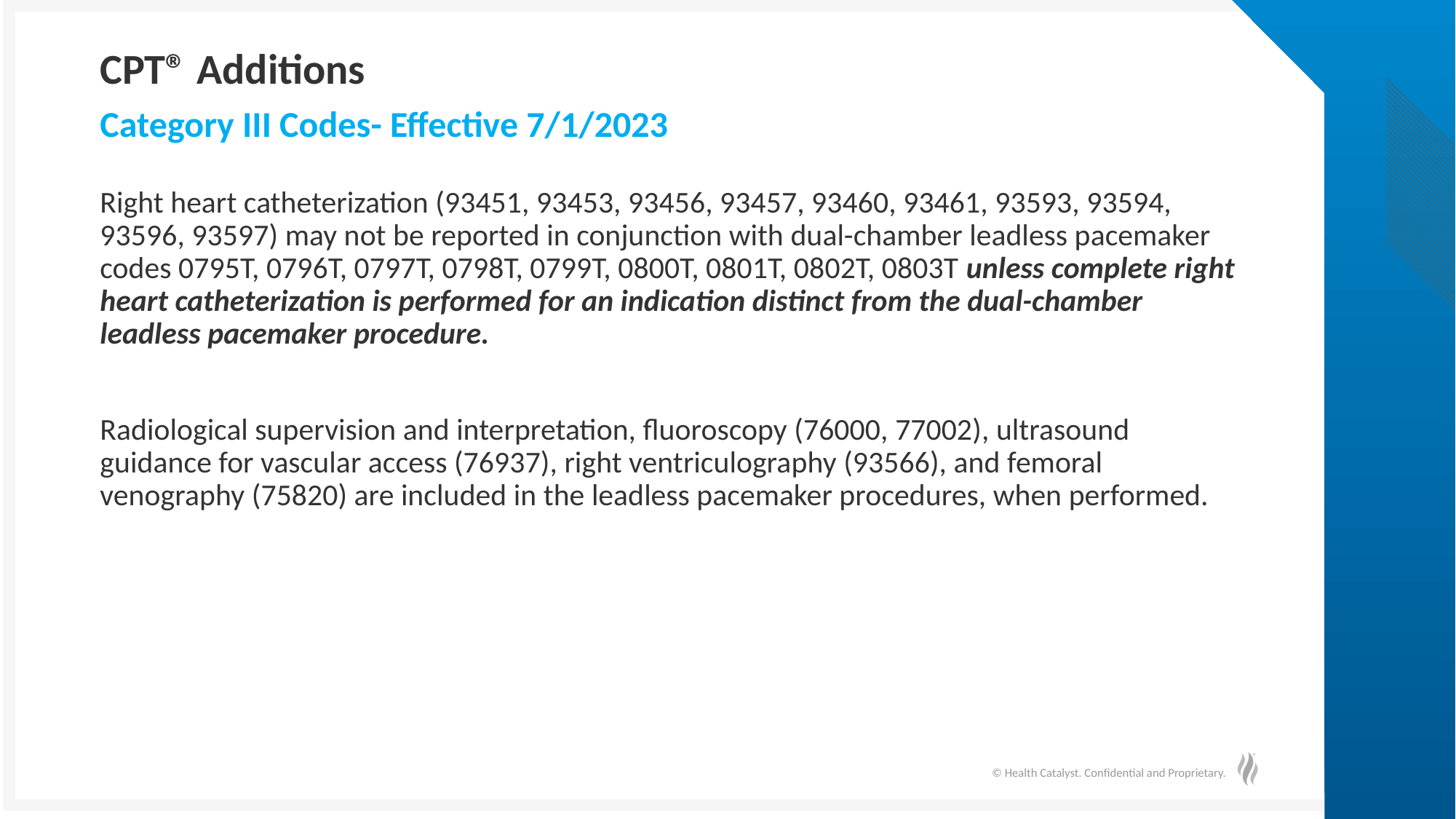

# CPT® Additions
Category III Codes- Effective 7/1/2023

Right heart catheterization (93451, 93453, 93456, 93457, 93460, 93461, 93593, 93594, 93596, 93597) may not be reported in conjunction with dual-chamber leadless pacemaker codes 0795T, 0796T, 0797T, 0798T, 0799T, 0800T, 0801T, 0802T, 0803T unless complete right heart catheterization is performed for an indication distinct from the dual-chamber leadless pacemaker procedure.

Radiological supervision and interpretation, fluoroscopy (76000, 77002), ultrasound guidance for vascular access (76937), right ventriculography (93566), and femoral venography (75820) are included in the leadless pacemaker procedures, when performed.